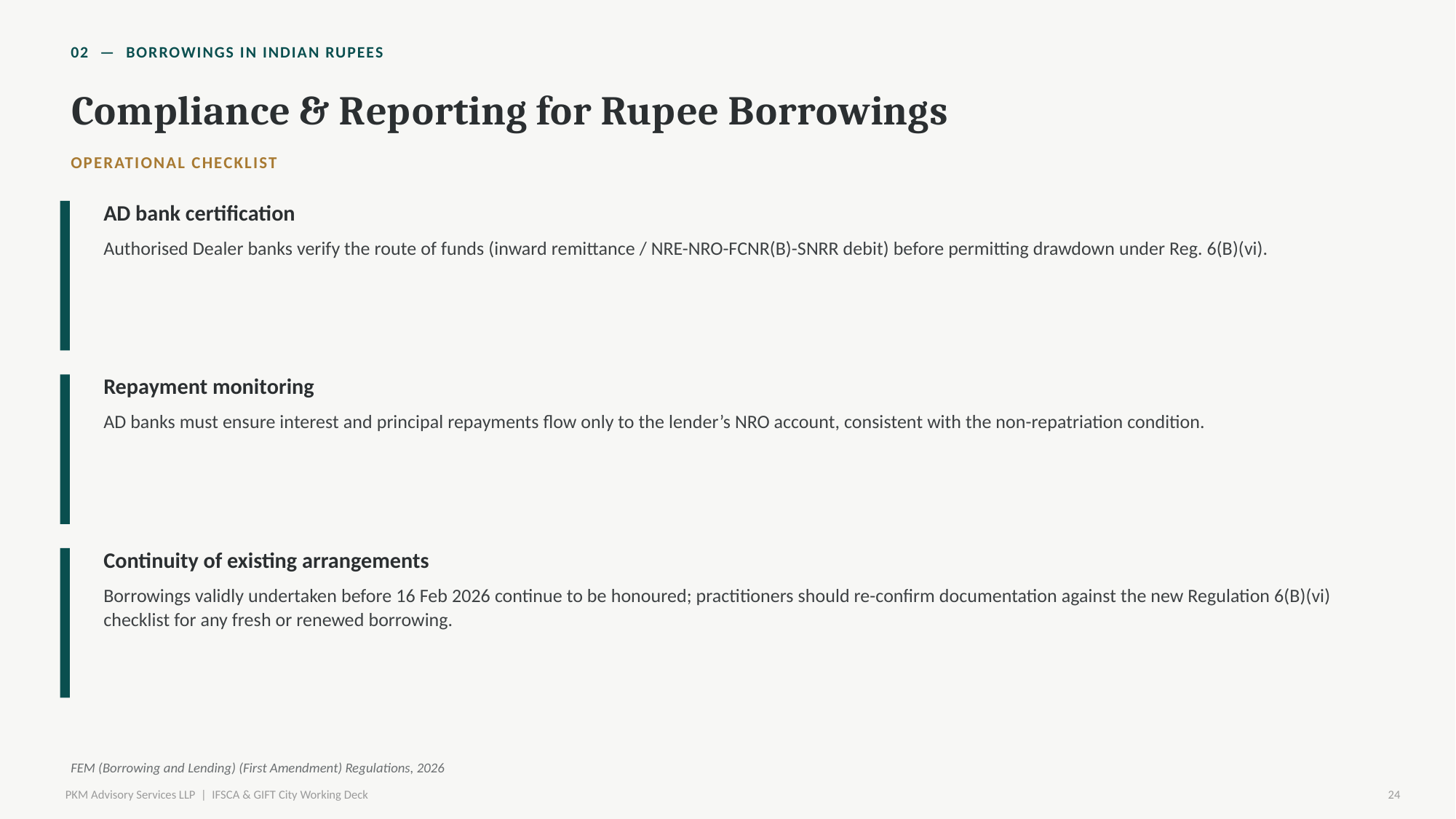

02  —  BORROWINGS IN INDIAN RUPEES
Compliance & Reporting for Rupee Borrowings
OPERATIONAL CHECKLIST
AD bank certification

Authorised Dealer banks verify the route of funds (inward remittance / NRE-NRO-FCNR(B)-SNRR debit) before permitting drawdown under Reg. 6(B)(vi).
Repayment monitoring

AD banks must ensure interest and principal repayments flow only to the lender’s NRO account, consistent with the non-repatriation condition.
Continuity of existing arrangements

Borrowings validly undertaken before 16 Feb 2026 continue to be honoured; practitioners should re-confirm documentation against the new Regulation 6(B)(vi) checklist for any fresh or renewed borrowing.
FEM (Borrowing and Lending) (First Amendment) Regulations, 2026
PKM Advisory Services LLP  |  IFSCA & GIFT City Working Deck
24